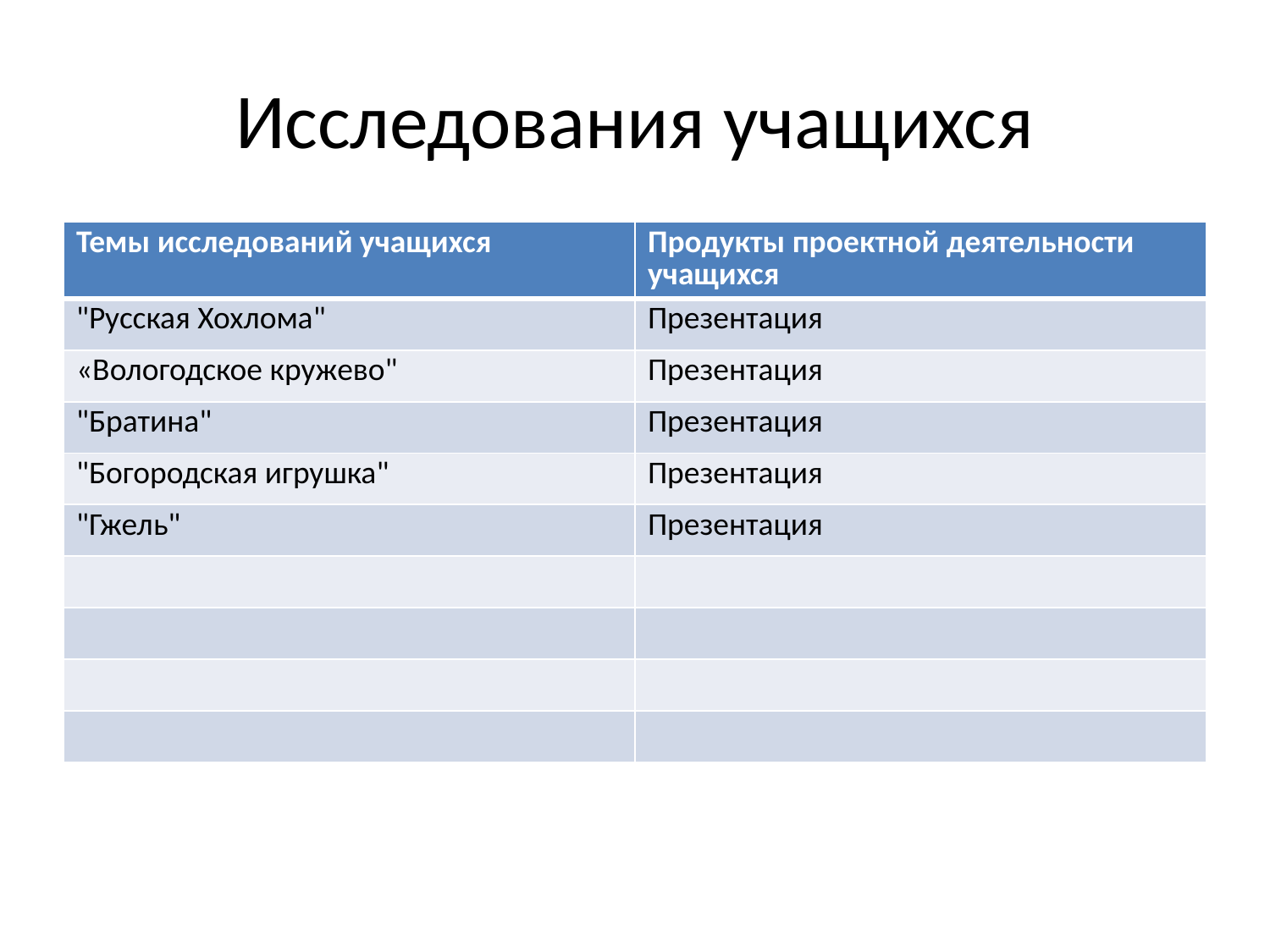

# Исследования учащихся
| Темы исследований учащихся | Продукты проектной деятельности учащихся |
| --- | --- |
| "Русская Хохлома" | Презентация |
| «Вологодское кружево" | Презентация |
| "Братина" | Презентация |
| "Богородская игрушка" | Презентация |
| "Гжель" | Презентация |
|  |  |
|  |  |
|  |  |
|  |  |